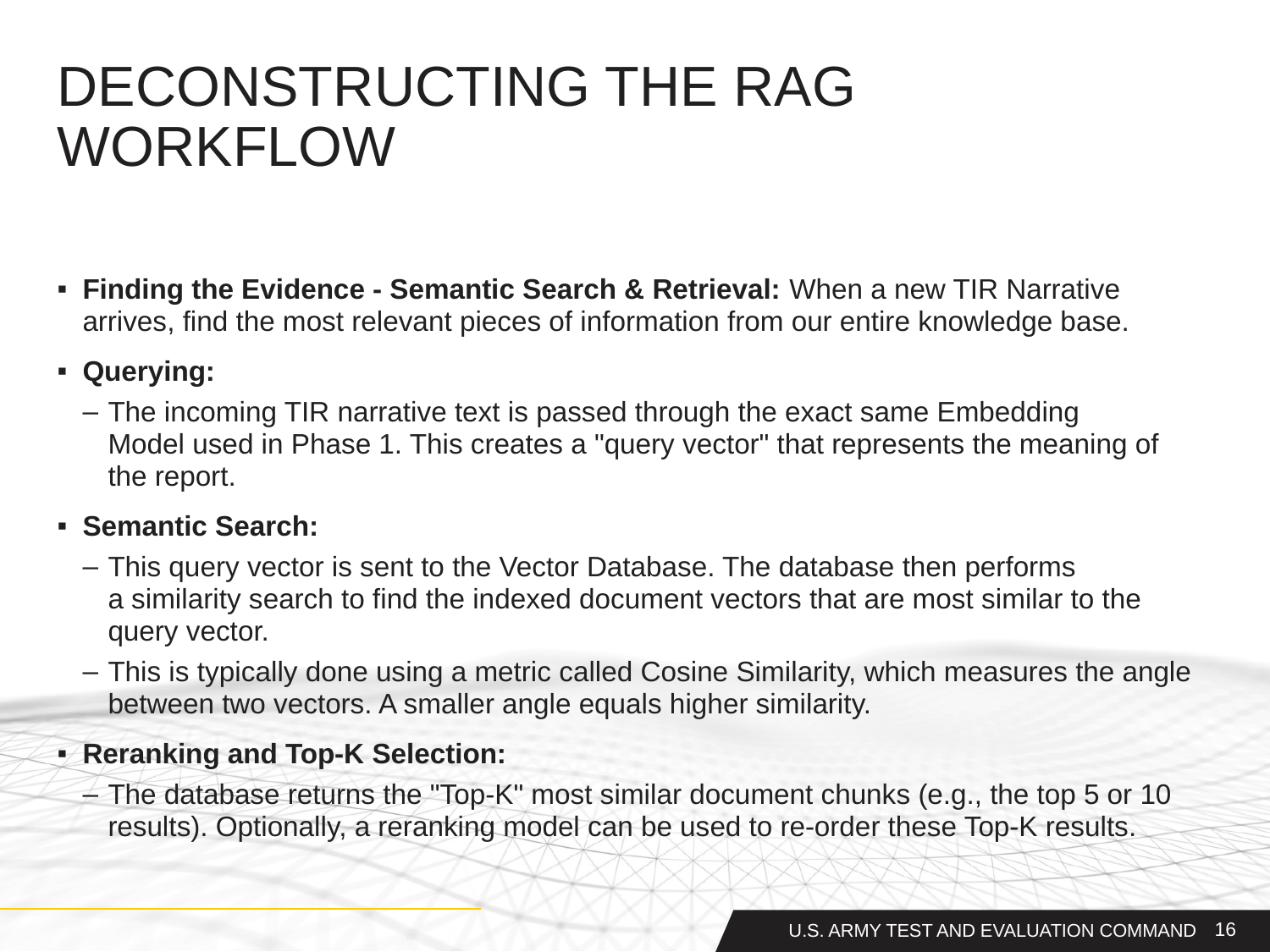

# Deconstructing the rag workflow

Finding the Evidence - Semantic Search & Retrieval: When a new TIR Narrative arrives, find the most relevant pieces of information from our entire knowledge base.
Querying:
The incoming TIR narrative text is passed through the exact same Embedding Model used in Phase 1. This creates a "query vector" that represents the meaning of the report.
Semantic Search:
This query vector is sent to the Vector Database. The database then performs a similarity search to find the indexed document vectors that are most similar to the query vector.
This is typically done using a metric called Cosine Similarity, which measures the angle between two vectors. A smaller angle equals higher similarity.
Reranking and Top-K Selection:
The database returns the "Top-K" most similar document chunks (e.g., the top 5 or 10 results). Optionally, a reranking model can be used to re-order these Top-K results.